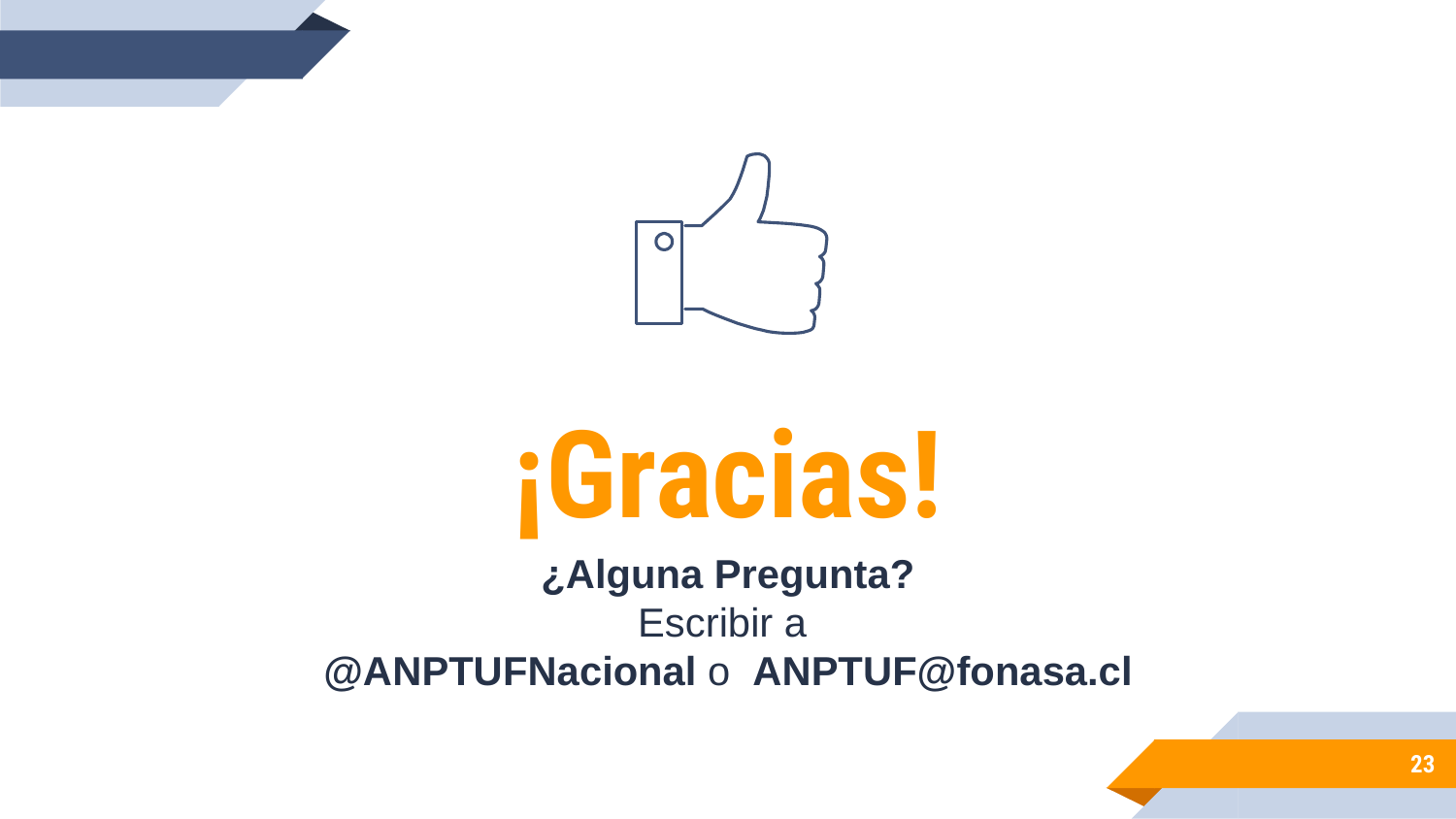

¡Gracias!
¿Alguna Pregunta?
Escribir a
@ANPTUFNacional o  ANPTUF@fonasa.cl
23